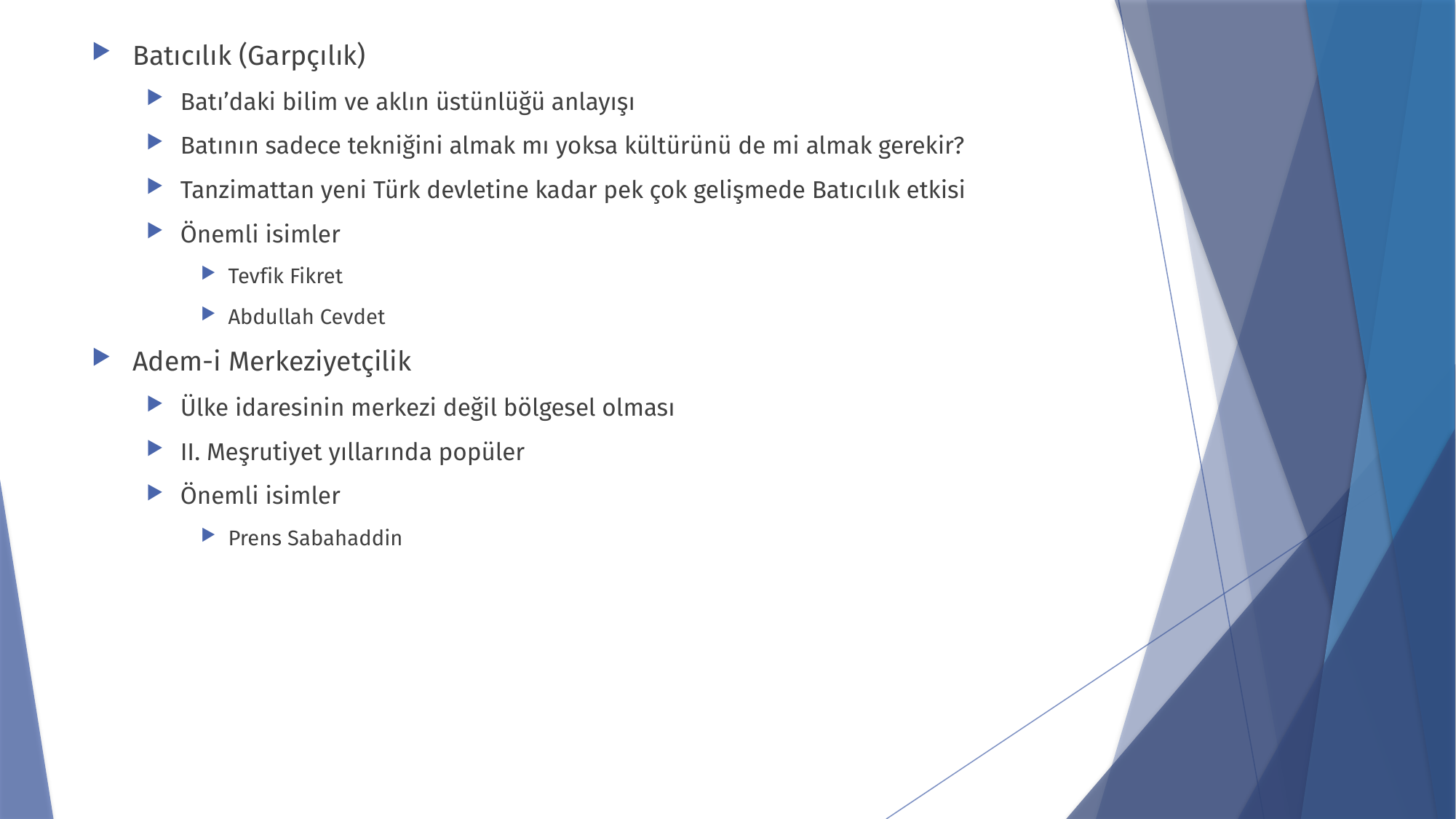

Batıcılık (Garpçılık)
Batı’daki bilim ve aklın üstünlüğü anlayışı
Batının sadece tekniğini almak mı yoksa kültürünü de mi almak gerekir?
Tanzimattan yeni Türk devletine kadar pek çok gelişmede Batıcılık etkisi
Önemli isimler
Tevfik Fikret
Abdullah Cevdet
Adem-i Merkeziyetçilik
Ülke idaresinin merkezi değil bölgesel olması
II. Meşrutiyet yıllarında popüler
Önemli isimler
Prens Sabahaddin